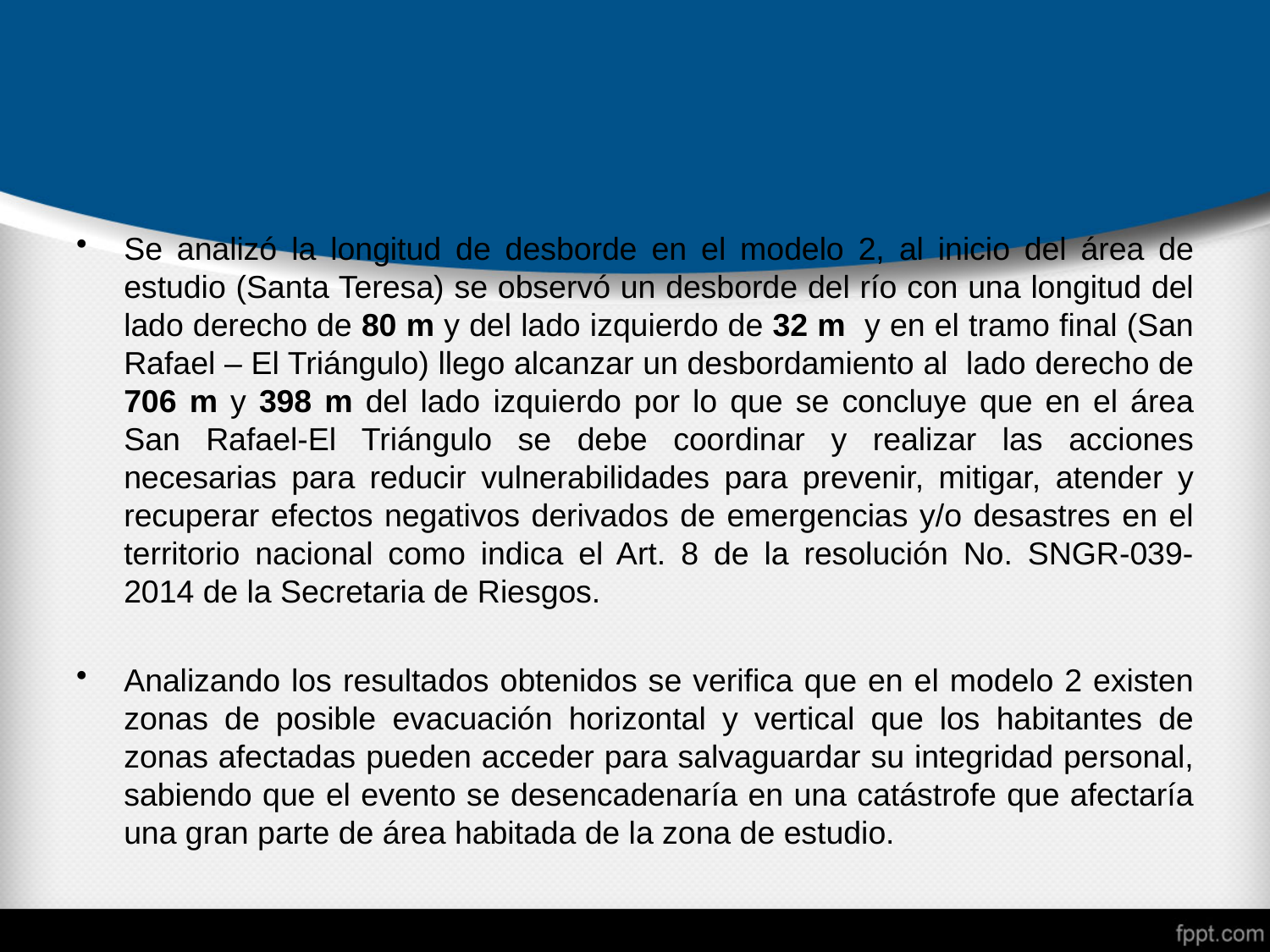

#
Se analizó la longitud de desborde en el modelo 2, al inicio del área de estudio (Santa Teresa) se observó un desborde del río con una longitud del lado derecho de 80 m y del lado izquierdo de 32 m  y en el tramo final (San Rafael – El Triángulo) llego alcanzar un desbordamiento al  lado derecho de 706 m y 398 m del lado izquierdo por lo que se concluye que en el área San Rafael-El Triángulo se debe coordinar y realizar las acciones necesarias para reducir vulnerabilidades para prevenir, mitigar, atender y recuperar efectos negativos derivados de emergencias y/o desastres en el territorio nacional como indica el Art. 8 de la resolución No. SNGR-039-2014 de la Secretaria de Riesgos.

Analizando los resultados obtenidos se verifica que en el modelo 2 existen zonas de posible evacuación horizontal y vertical que los habitantes de zonas afectadas pueden acceder para salvaguardar su integridad personal, sabiendo que el evento se desencadenaría en una catástrofe que afectaría una gran parte de área habitada de la zona de estudio.